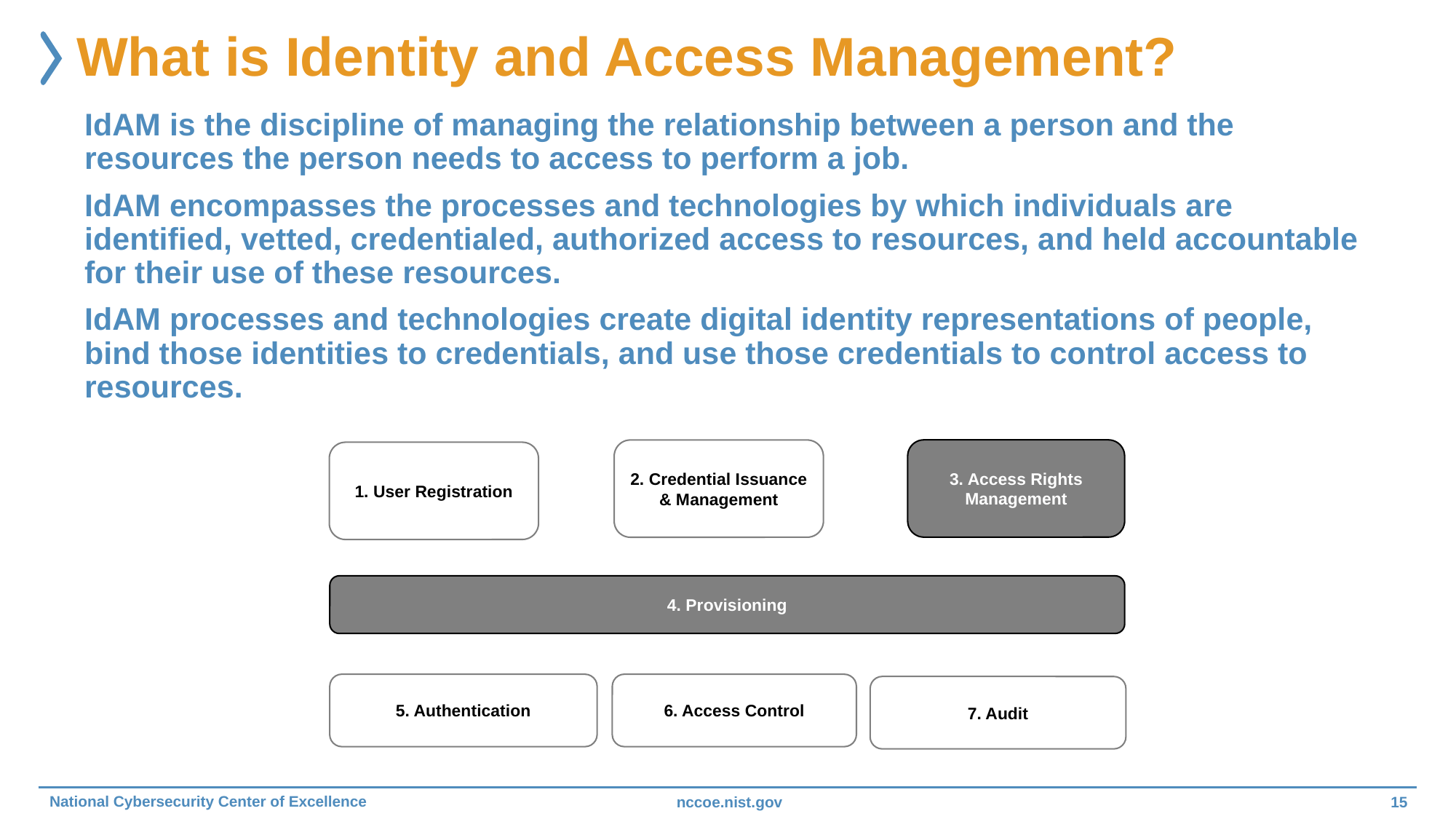

# What is Identity and Access Management?
IdAM is the discipline of managing the relationship between a person and the resources the person needs to access to perform a job.
IdAM encompasses the processes and technologies by which individuals are identified, vetted, credentialed, authorized access to resources, and held accountable for their use of these resources.
IdAM processes and technologies create digital identity representations of people, bind those identities to credentials, and use those credentials to control access to resources.
3. Access Rights Management
4. Provisioning
2. Credential Issuance & Management
1. User Registration
5. Authentication
6. Access Control
7. Audit